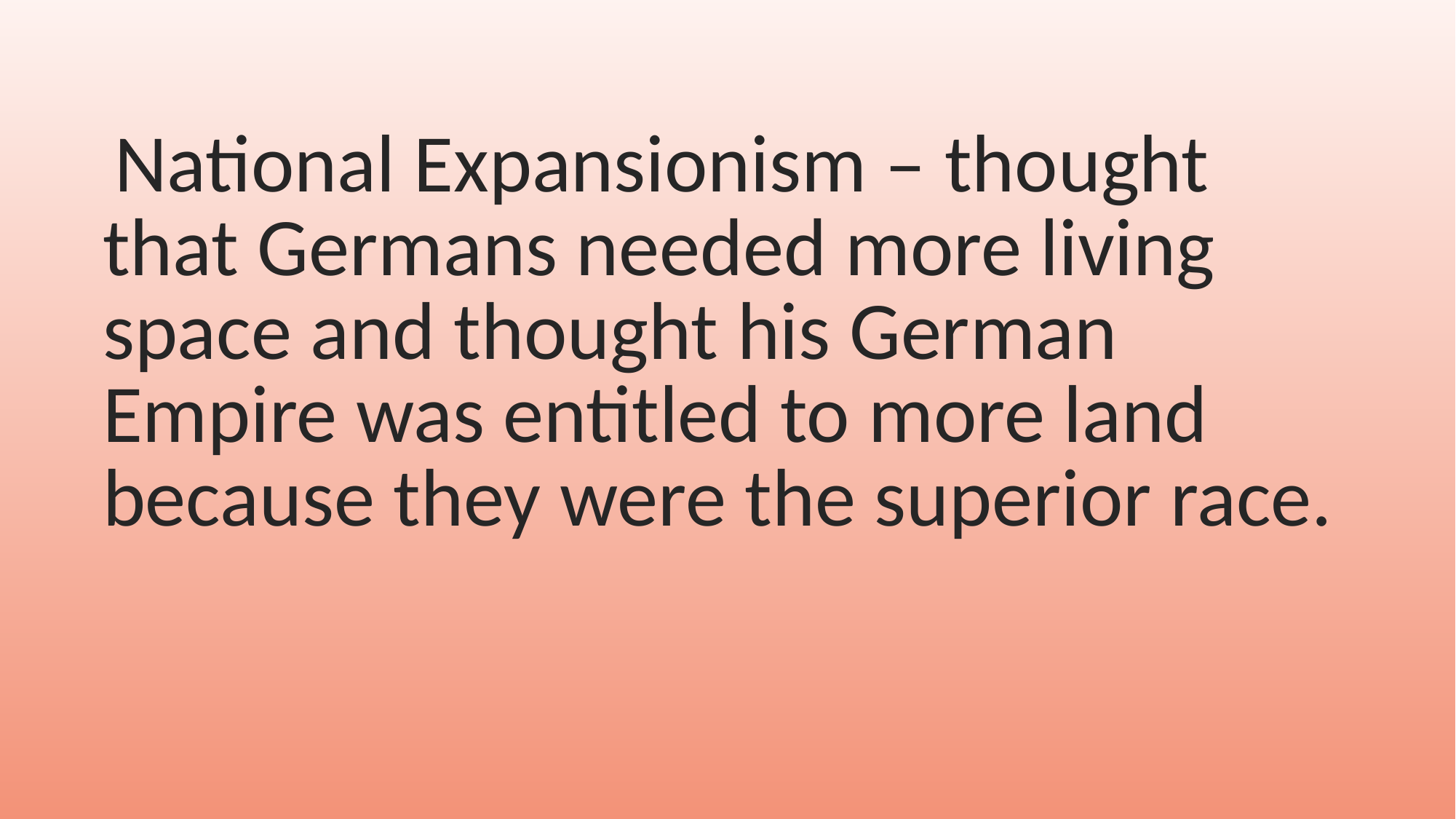

#
National Expansionism – thought that Germans needed more living space and thought his German Empire was entitled to more land because they were the superior race.